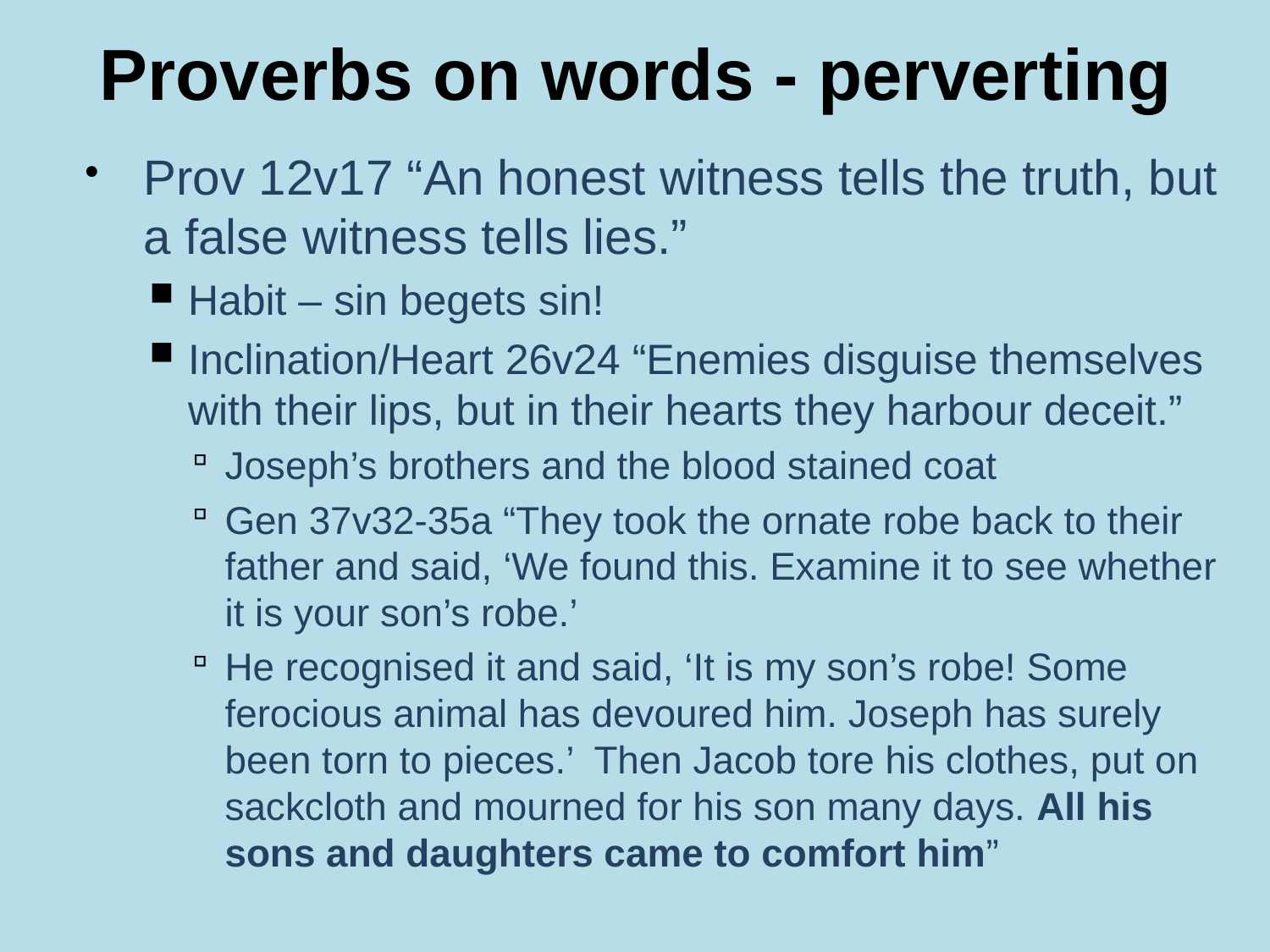

# Proverbs on words - perverting
Prov 12v17 “An honest witness tells the truth, but a false witness tells lies.”
Habit – sin begets sin!
Inclination/Heart 26v24 “Enemies disguise themselves with their lips, but in their hearts they harbour deceit.”
Joseph’s brothers and the blood stained coat
Gen 37v32-35a “They took the ornate robe back to their father and said, ‘We found this. Examine it to see whether it is your son’s robe.’
He recognised it and said, ‘It is my son’s robe! Some ferocious animal has devoured him. Joseph has surely been torn to pieces.’  Then Jacob tore his clothes, put on sackcloth and mourned for his son many days. All his sons and daughters came to comfort him”